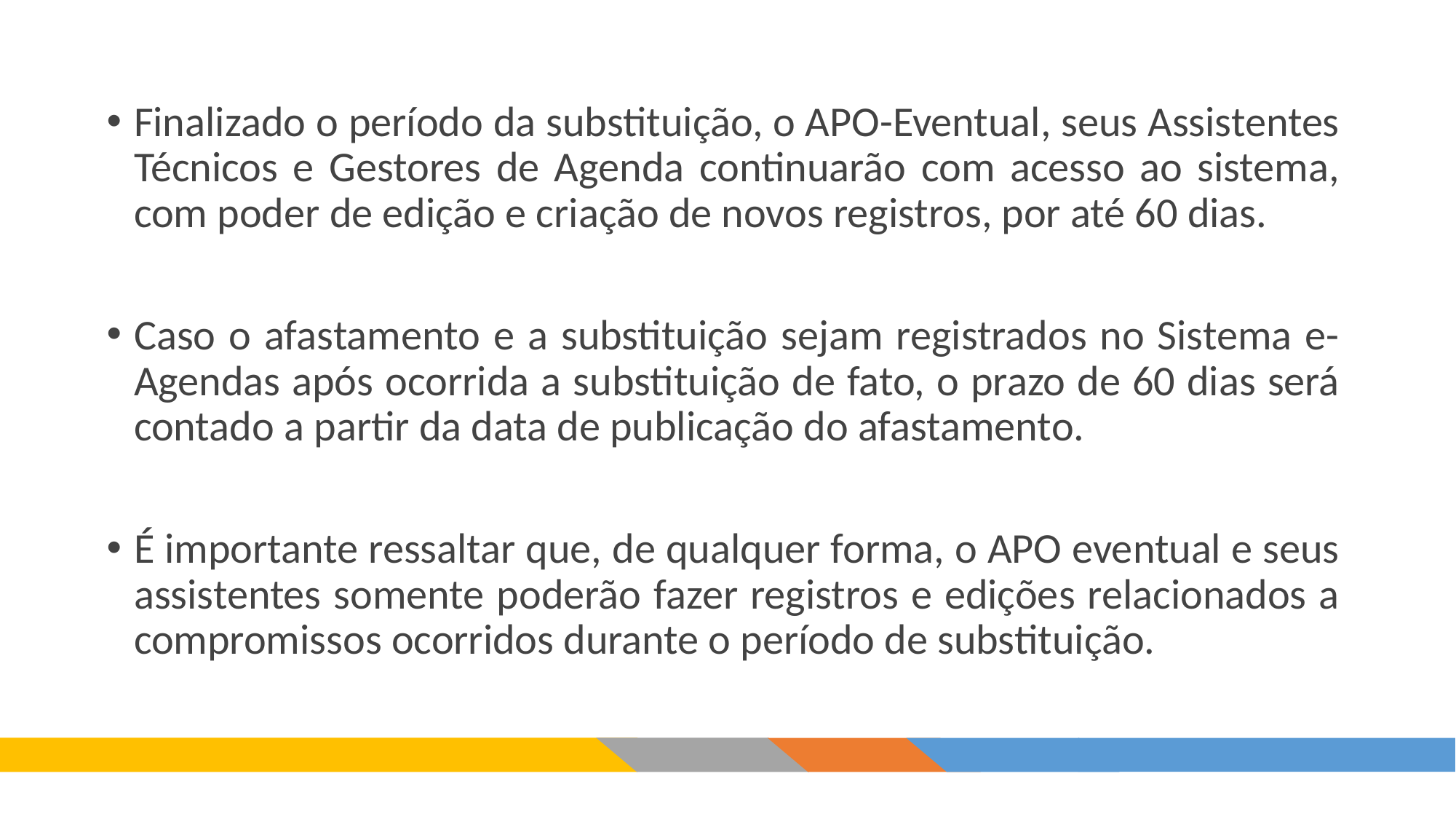

Finalizado o período da substituição, o APO-Eventual, seus Assistentes Técnicos e Gestores de Agenda continuarão com acesso ao sistema, com poder de edição e criação de novos registros, por até 60 dias.

Caso o afastamento e a substituição sejam registrados no Sistema e-Agendas após ocorrida a substituição de fato, o prazo de 60 dias será contado a partir da data de publicação do afastamento.

É importante ressaltar que, de qualquer forma, o APO eventual e seus assistentes somente poderão fazer registros e edições relacionados a compromissos ocorridos durante o período de substituição.